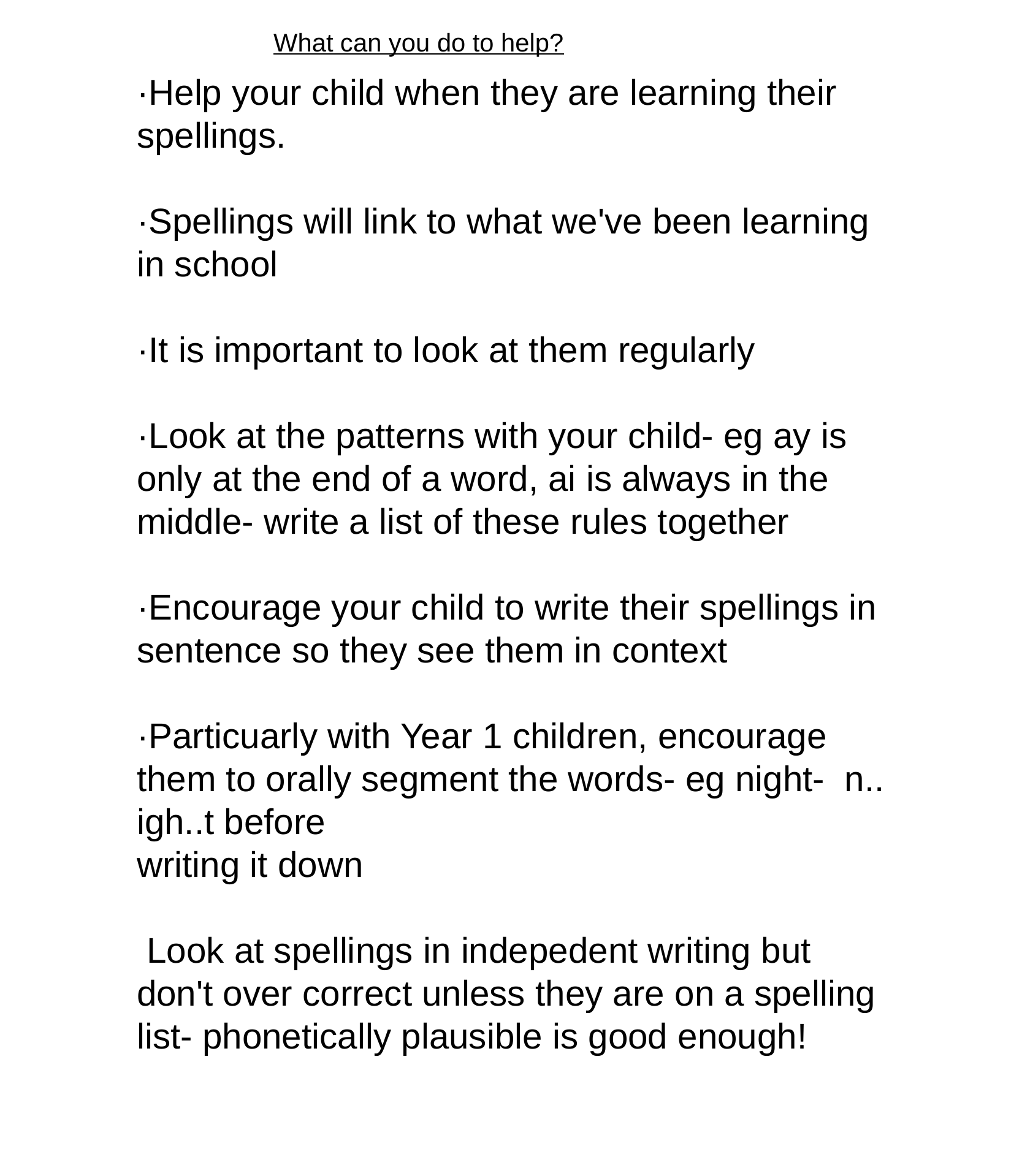

What can you do to help?
·Help your child when they are learning their spellings.

·Spellings will link to what we've been learning in school

·It is important to look at them regularly

·Look at the patterns with your child- eg ay is only at the end of a word, ai is always in the middle- write a list of these rules together

·Encourage your child to write their spellings in sentence so they see them in context

·Particuarly with Year 1 children, encourage them to orally segment the words- eg night-  n.. igh..t before
writing it down

 Look at spellings in indepedent writing but don't over correct unless they are on a spelling list- phonetically plausible is good enough!